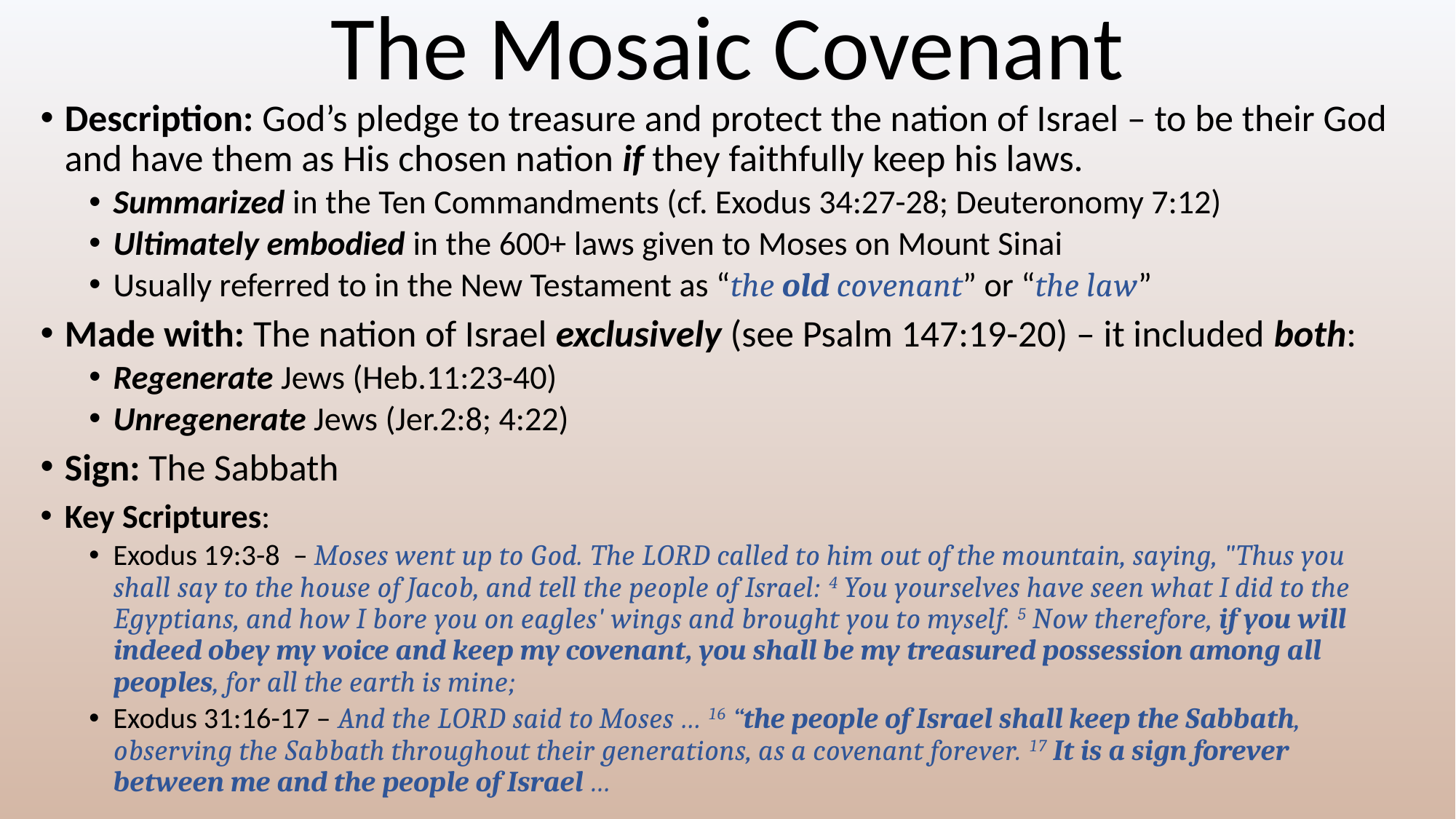

# The Mosaic Covenant
Description: God’s pledge to treasure and protect the nation of Israel – to be their God and have them as His chosen nation if they faithfully keep his laws.
Summarized in the Ten Commandments (cf. Exodus 34:27-28; Deuteronomy 7:12)
Ultimately embodied in the 600+ laws given to Moses on Mount Sinai
Usually referred to in the New Testament as “the old covenant” or “the law”
Made with: The nation of Israel exclusively (see Psalm 147:19-20) – it included both:
Regenerate Jews (Heb.11:23-40)
Unregenerate Jews (Jer.2:8; 4:22)
Sign: The Sabbath
Key Scriptures:
Exodus 19:3-8  – Moses went up to God. The LORD called to him out of the mountain, saying, "Thus you shall say to the house of Jacob, and tell the people of Israel: 4 You yourselves have seen what I did to the Egyptians, and how I bore you on eagles' wings and brought you to myself. 5 Now therefore, if you will indeed obey my voice and keep my covenant, you shall be my treasured possession among all peoples, for all the earth is mine;
Exodus 31:16-17 – And the LORD said to Moses … 16 “the people of Israel shall keep the Sabbath, observing the Sabbath throughout their generations, as a covenant forever. 17 It is a sign forever between me and the people of Israel …